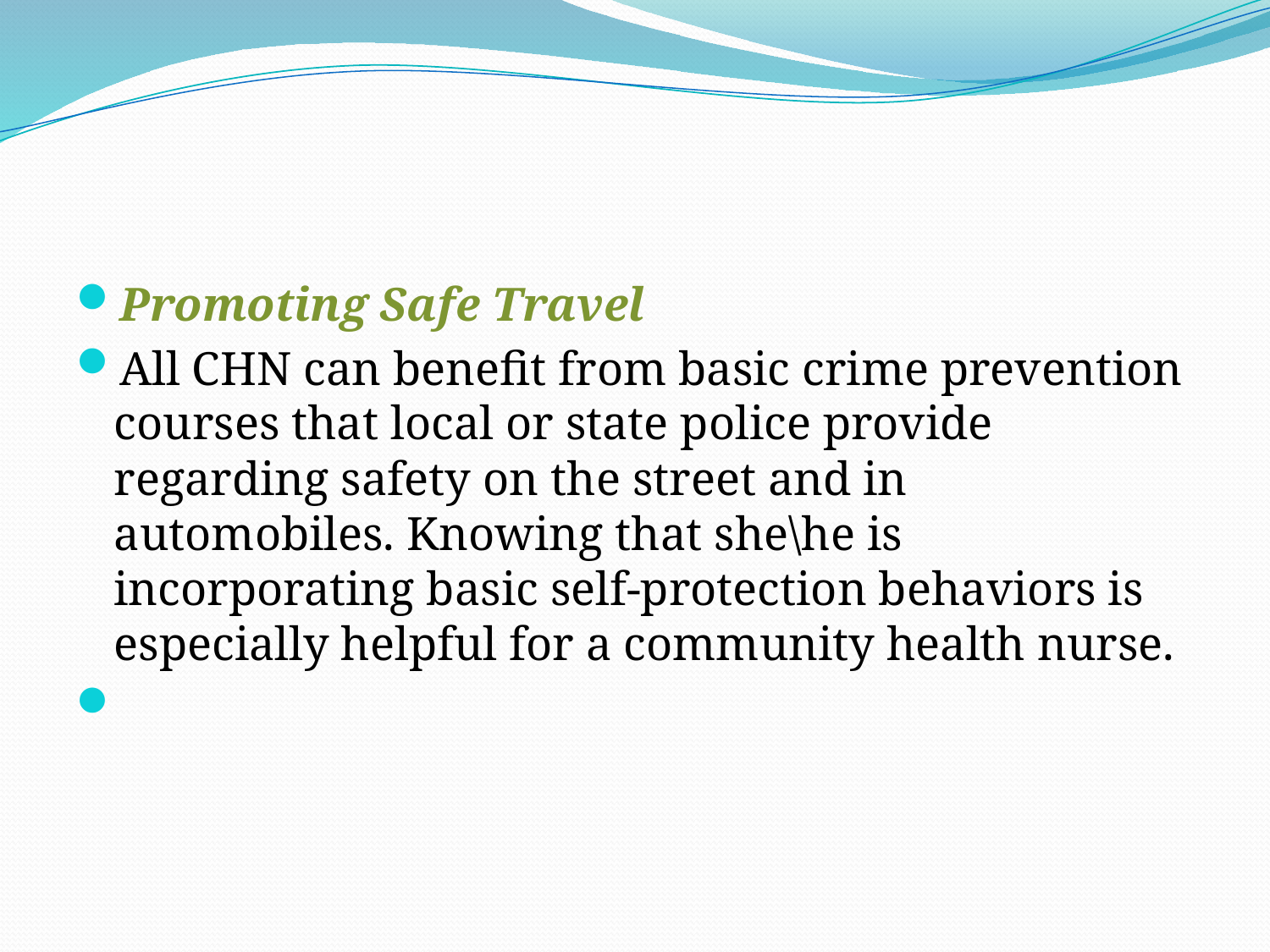

#
Promoting Safe Travel
All CHN can benefit from basic crime prevention courses that local or state police provide regarding safety on the street and in automobiles. Knowing that she\he is incorporating basic self-protection behaviors is especially helpful for a community health nurse.